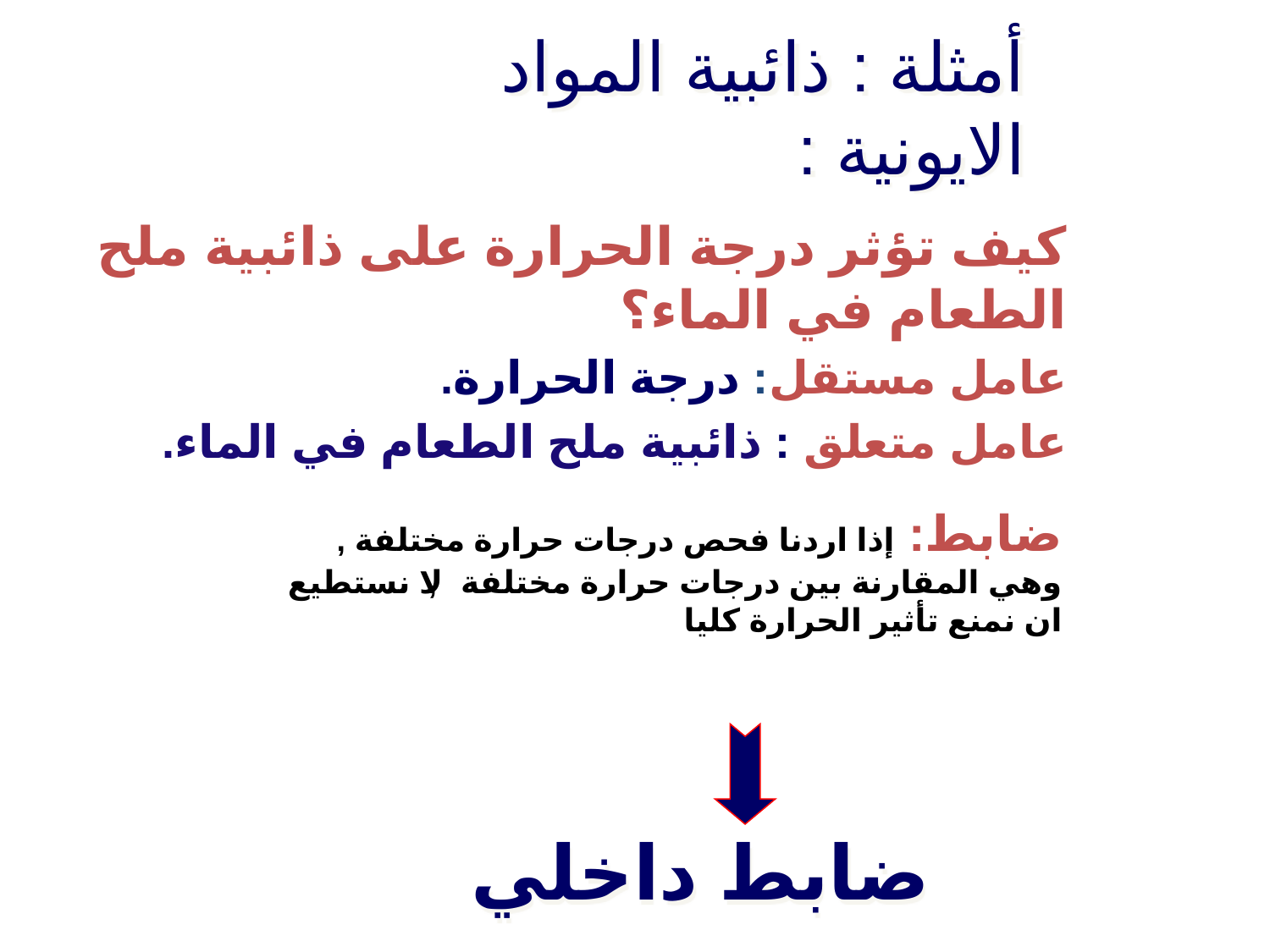

أمثلة : ذائبية المواد الايونية :
كيف تؤثر درجة الحرارة على ذائبية ملح الطعام في الماء؟
عامل مستقل: درجة الحرارة.
عامل متعلق : ذائبية ملح الطعام في الماء.
ضابط: إذا اردنا فحص درجات حرارة مختلفة , وهي المقارنة بين درجات حرارة مختلفة, لا نستطيع ان نمنع تأثير الحرارة كليا

ضابط داخلي